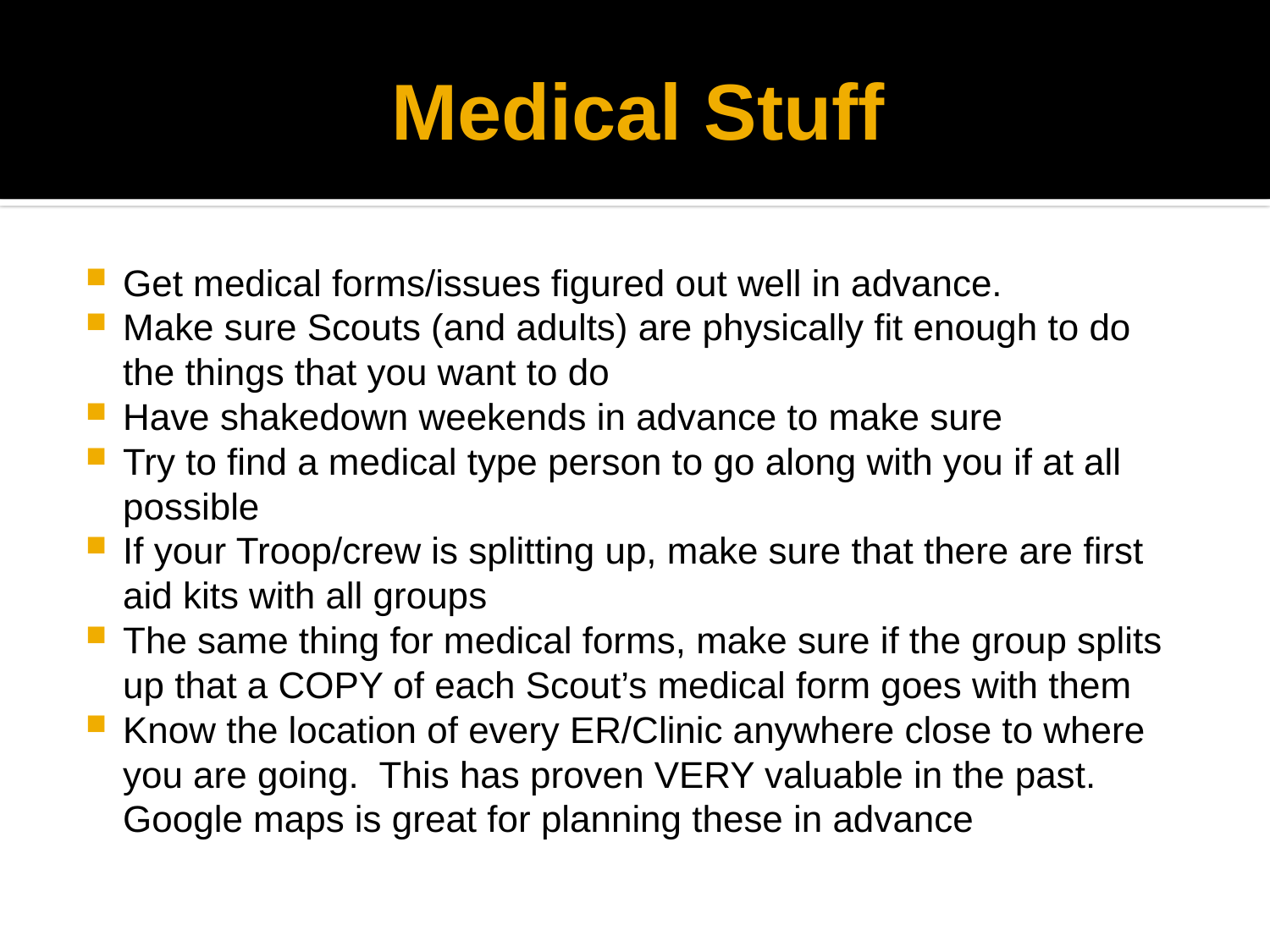

# Medical Stuff
Get medical forms/issues figured out well in advance.
Make sure Scouts (and adults) are physically fit enough to do the things that you want to do
Have shakedown weekends in advance to make sure
Try to find a medical type person to go along with you if at all possible
If your Troop/crew is splitting up, make sure that there are first aid kits with all groups
The same thing for medical forms, make sure if the group splits up that a COPY of each Scout’s medical form goes with them
Know the location of every ER/Clinic anywhere close to where you are going.  This has proven VERY valuable in the past.  Google maps is great for planning these in advance